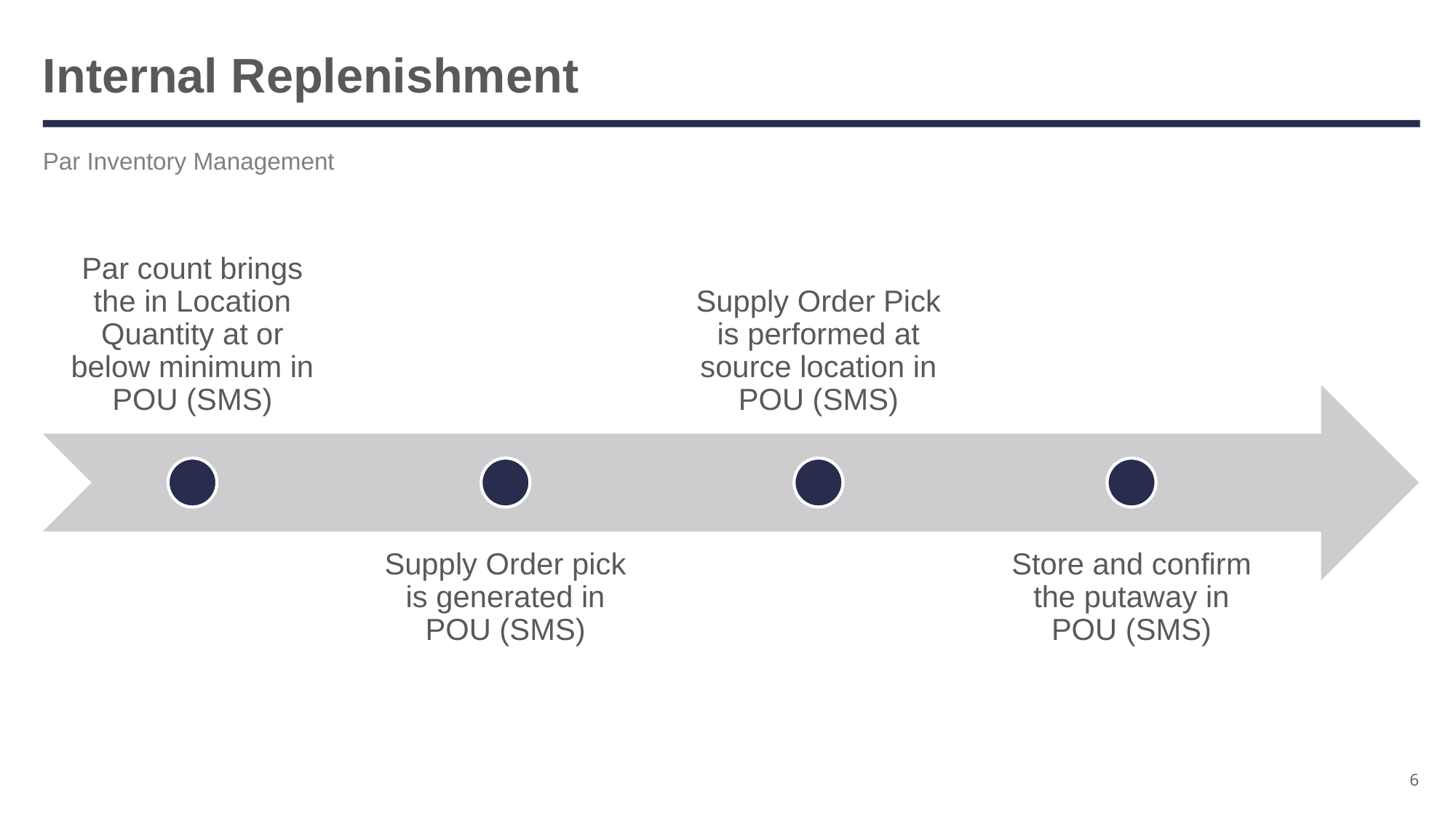

# Internal Replenishment
Par Inventory Management
Par count brings the in Location Quantity at or below minimum in POU (SMS)
Supply Order pick is generated in POU (SMS)
Supply Order Pick is performed at source location in POU (SMS)
Store and confirm the putaway in POU (SMS)
6